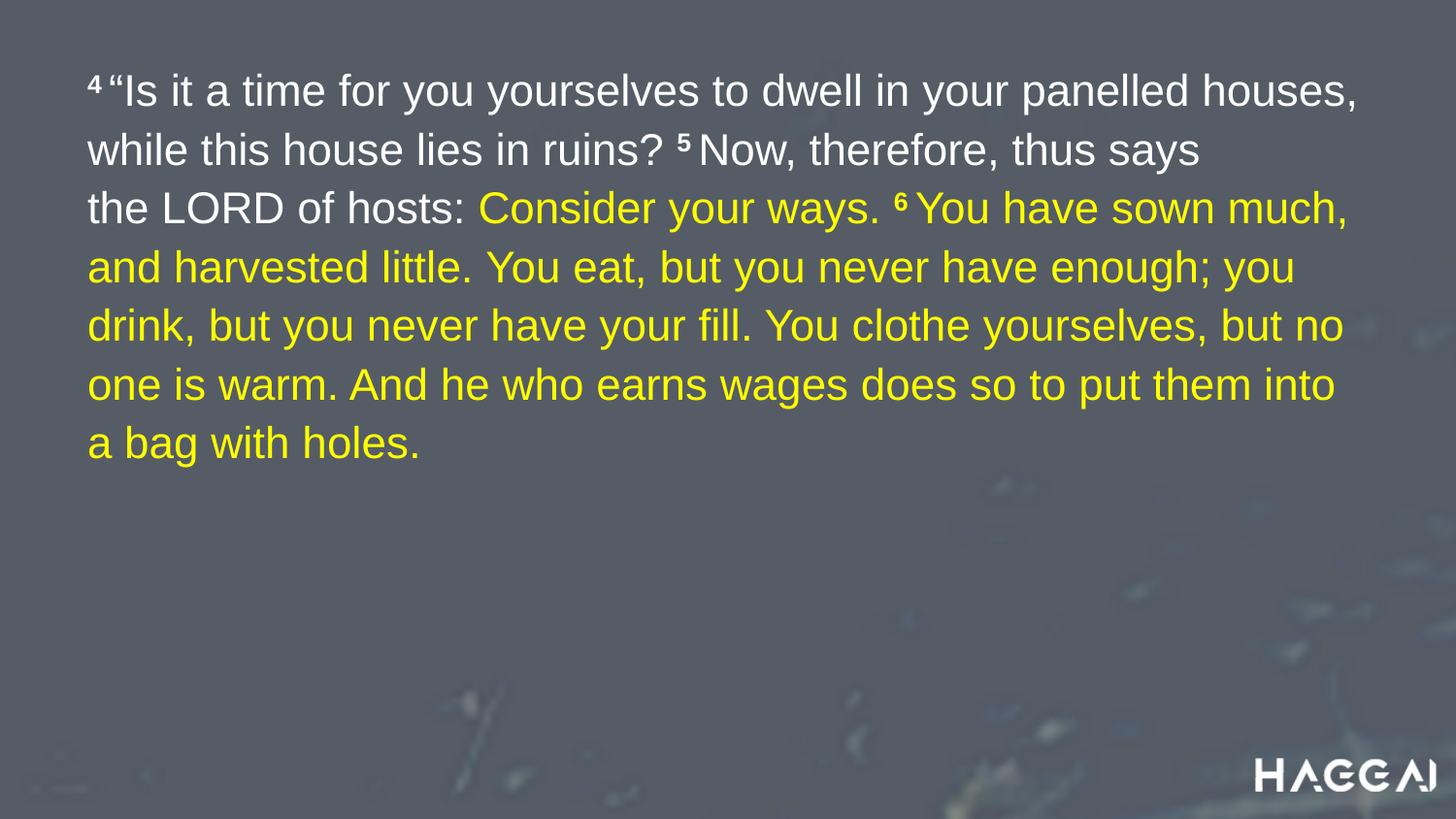

4 “Is it a time for you yourselves to dwell in your panelled houses, while this house lies in ruins? 5 Now, therefore, thus says the Lord of hosts: Consider your ways. 6 You have sown much, and harvested little. You eat, but you never have enough; you drink, but you never have your fill. You clothe yourselves, but no one is warm. And he who earns wages does so to put them into a bag with holes.